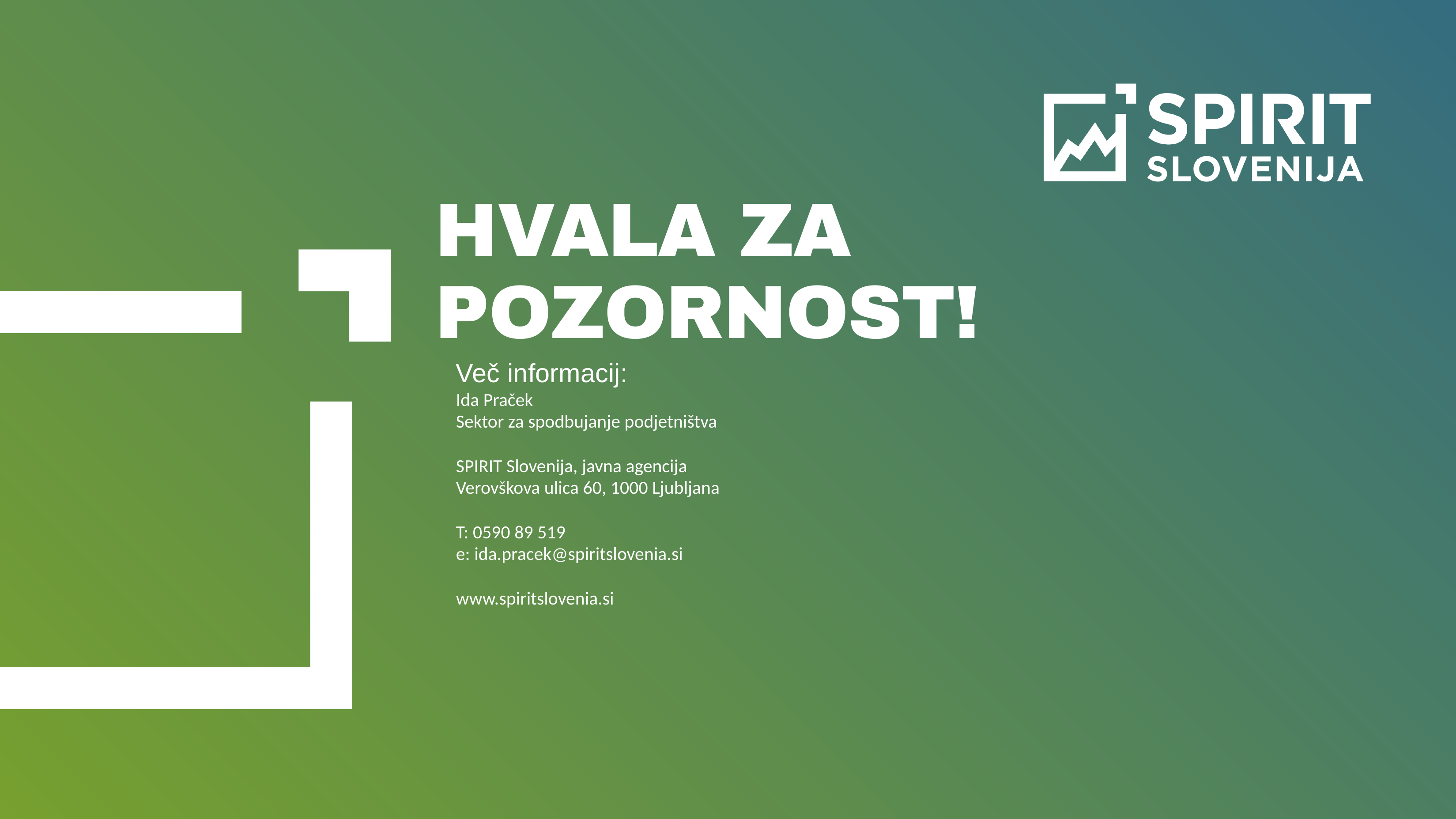

HVALA ZA POZORNOST!
Več informacij:
Ida Praček
Sektor za spodbujanje podjetništva

SPIRIT Slovenija, javna agencija
Verovškova ulica 60, 1000 Ljubljana

T: 0590 89 519
e: ida.pracek@spiritslovenia.si

www.spiritslovenia.si